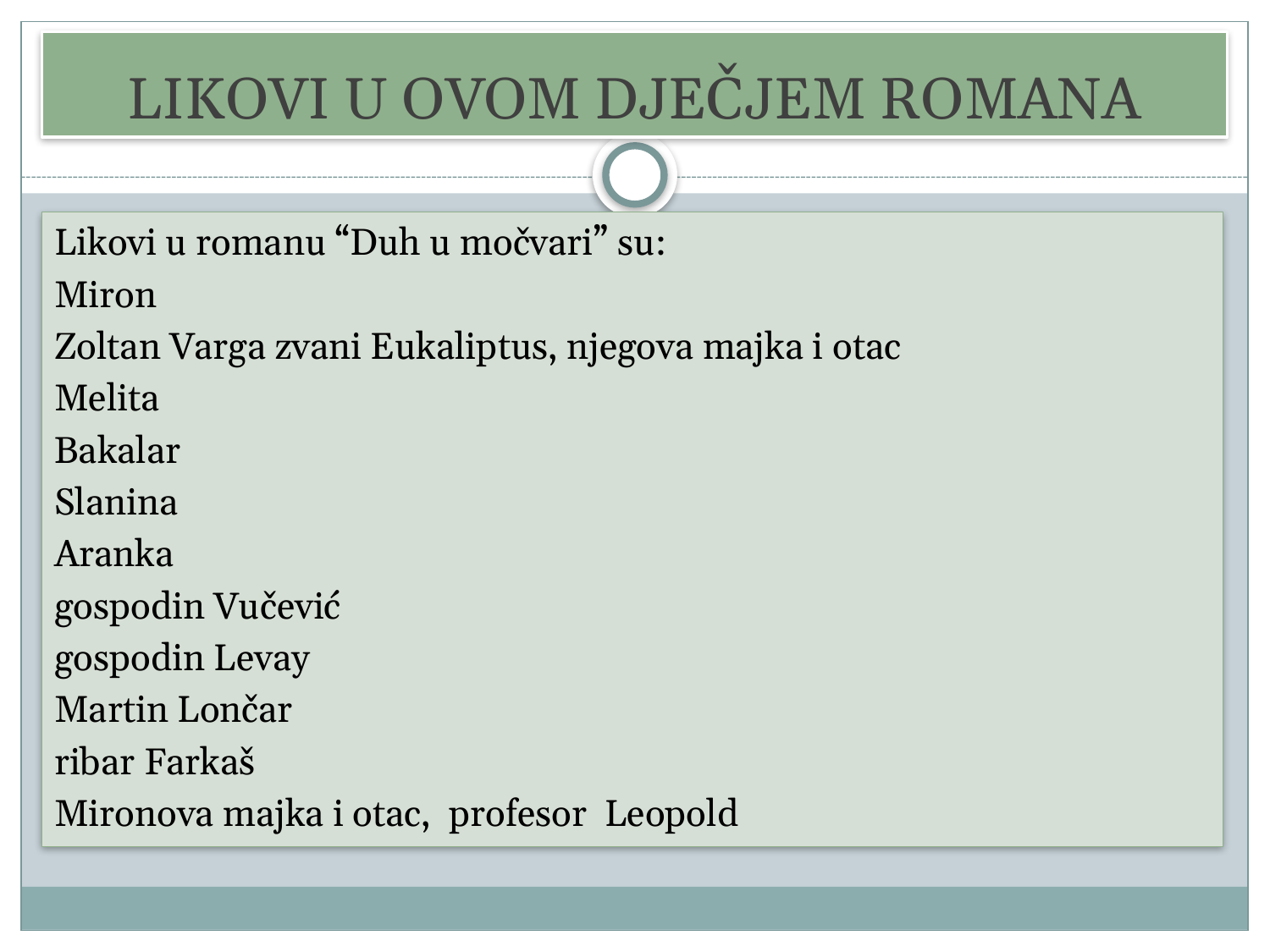

# LIKOVI U OVOM DJEČJEM ROMANA
Likovi u romanu “Duh u močvari” su:
Miron
Zoltan Varga zvani Eukaliptus, njegova majka i otac
Melita
Bakalar
Slanina
Aranka
gospodin Vučević
gospodin Levay
Martin Lončar
ribar Farkaš
Mironova majka i otac,  profesor  Leopold